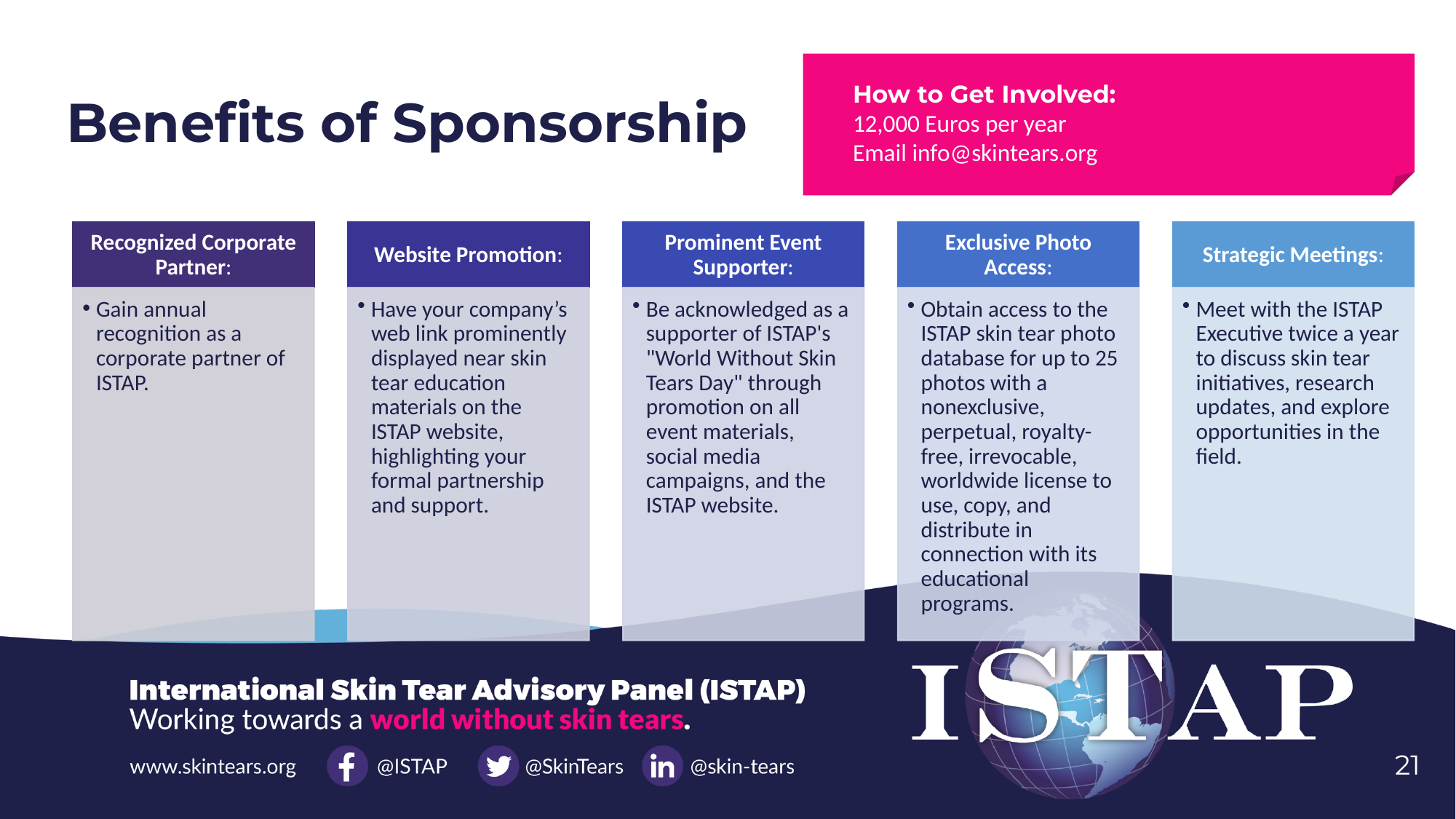

# Benefits of Sponsorship

How to Get Involved:
12,000 Euros per year
Email info@skintears.org
Recognized Corporate Partner:
Gain annual recognition as a corporate partner of ISTAP.
Website Promotion:
Have your company’s web link prominently displayed near skin tear education materials on the ISTAP website, highlighting your formal partnership and support.
Prominent Event Supporter:
Be acknowledged as a supporter of ISTAP's "World Without Skin Tears Day" through promotion on all event materials, social media campaigns, and the ISTAP website.
Exclusive Photo Access:
Obtain access to the ISTAP skin tear photo database for up to 25 photos with a nonexclusive, perpetual, royalty-free, irrevocable, worldwide license to use, copy, and distribute in connection with its educational programs.
Strategic Meetings:
Meet with the ISTAP Executive twice a year to discuss skin tear initiatives, research updates, and explore opportunities in the field.
21